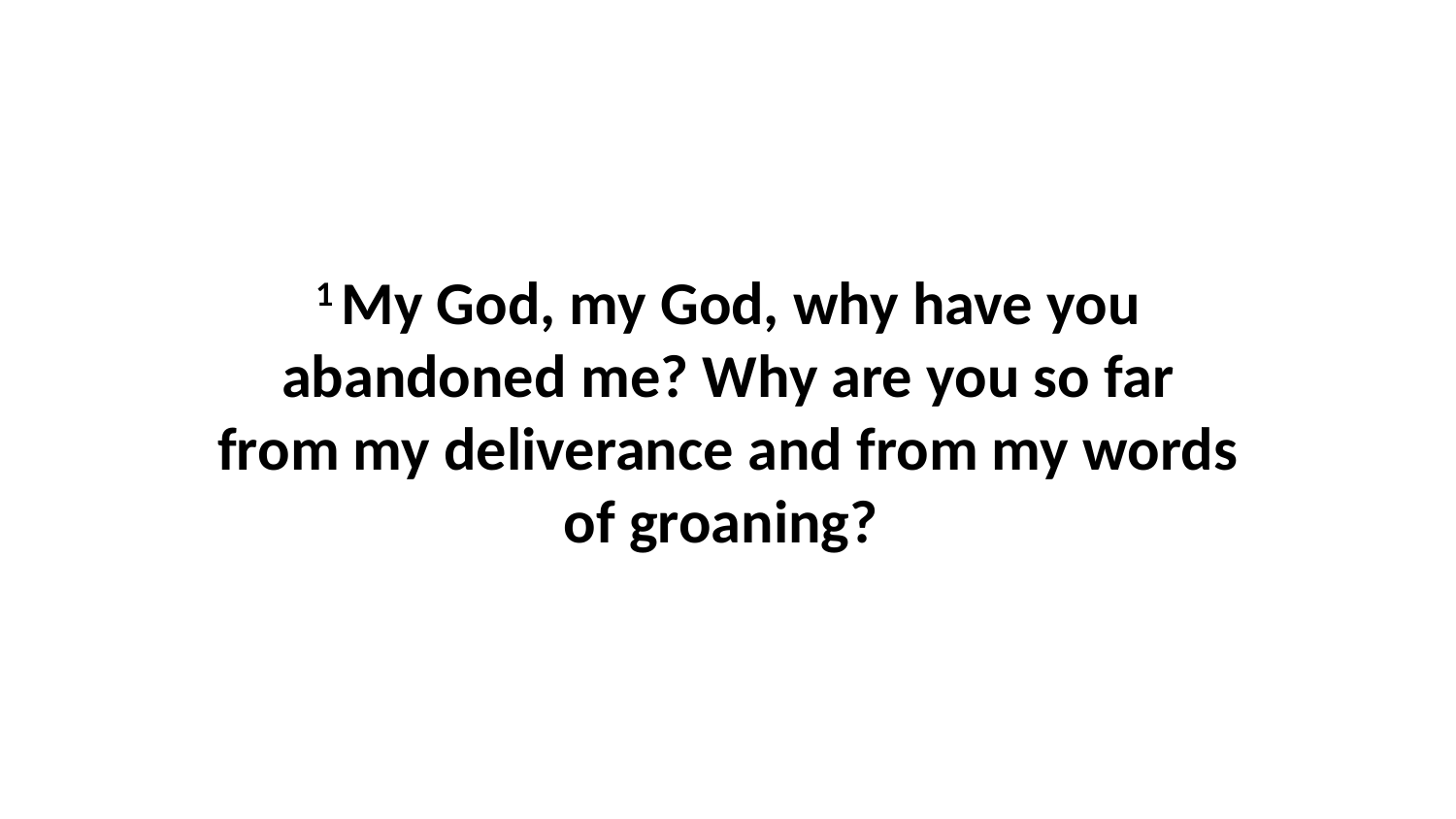

1 My God, my God, why have you abandoned me? Why are you so far from my deliverance and from my words of groaning?